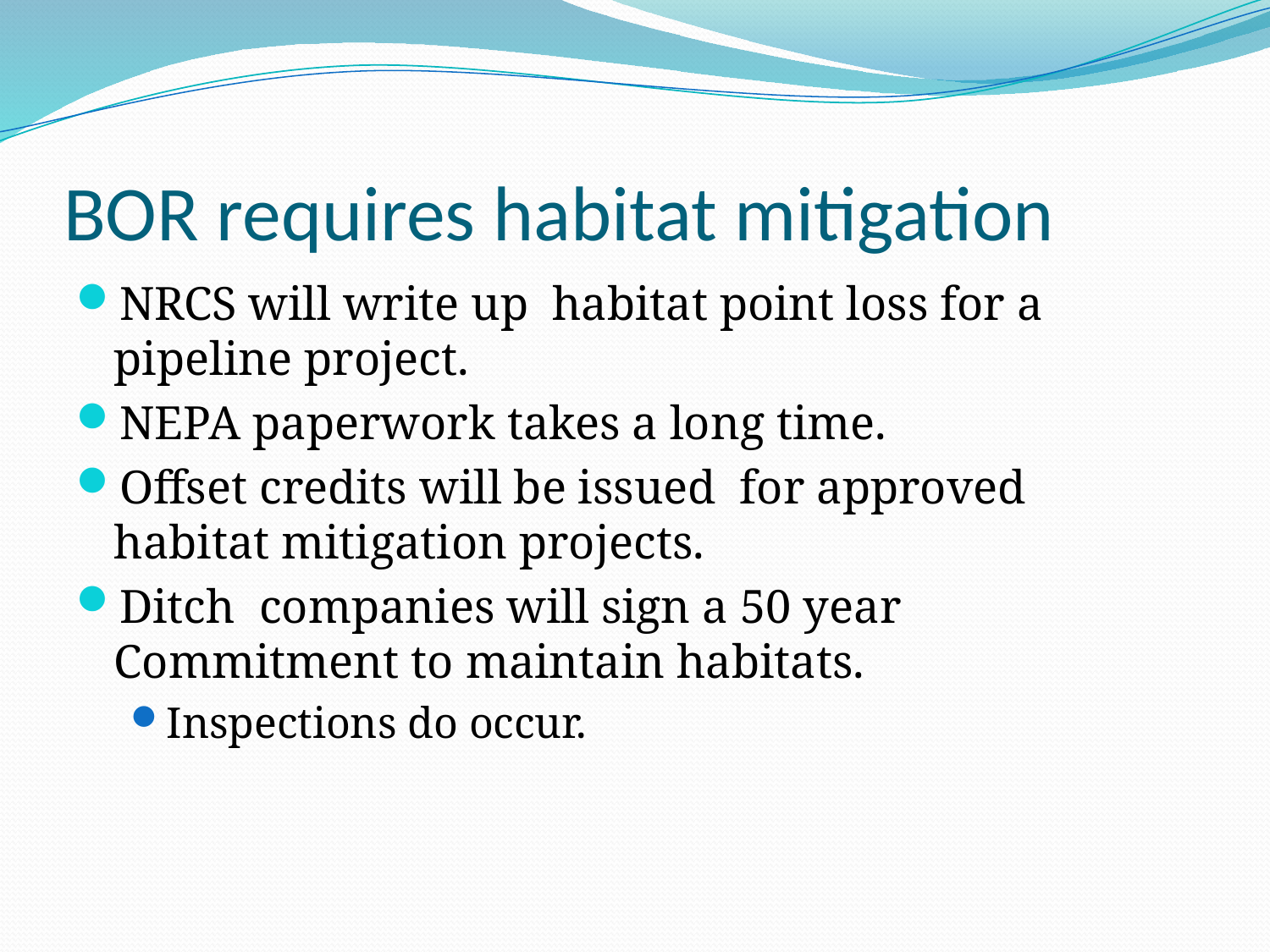

# BOR requires habitat mitigation
NRCS will write up  habitat point loss for a pipeline project.
NEPA paperwork takes a long time.
Offset credits will be issued  for approved habitat mitigation projects.
Ditch  companies will sign a 50 year Commitment to maintain habitats.
Inspections do occur.